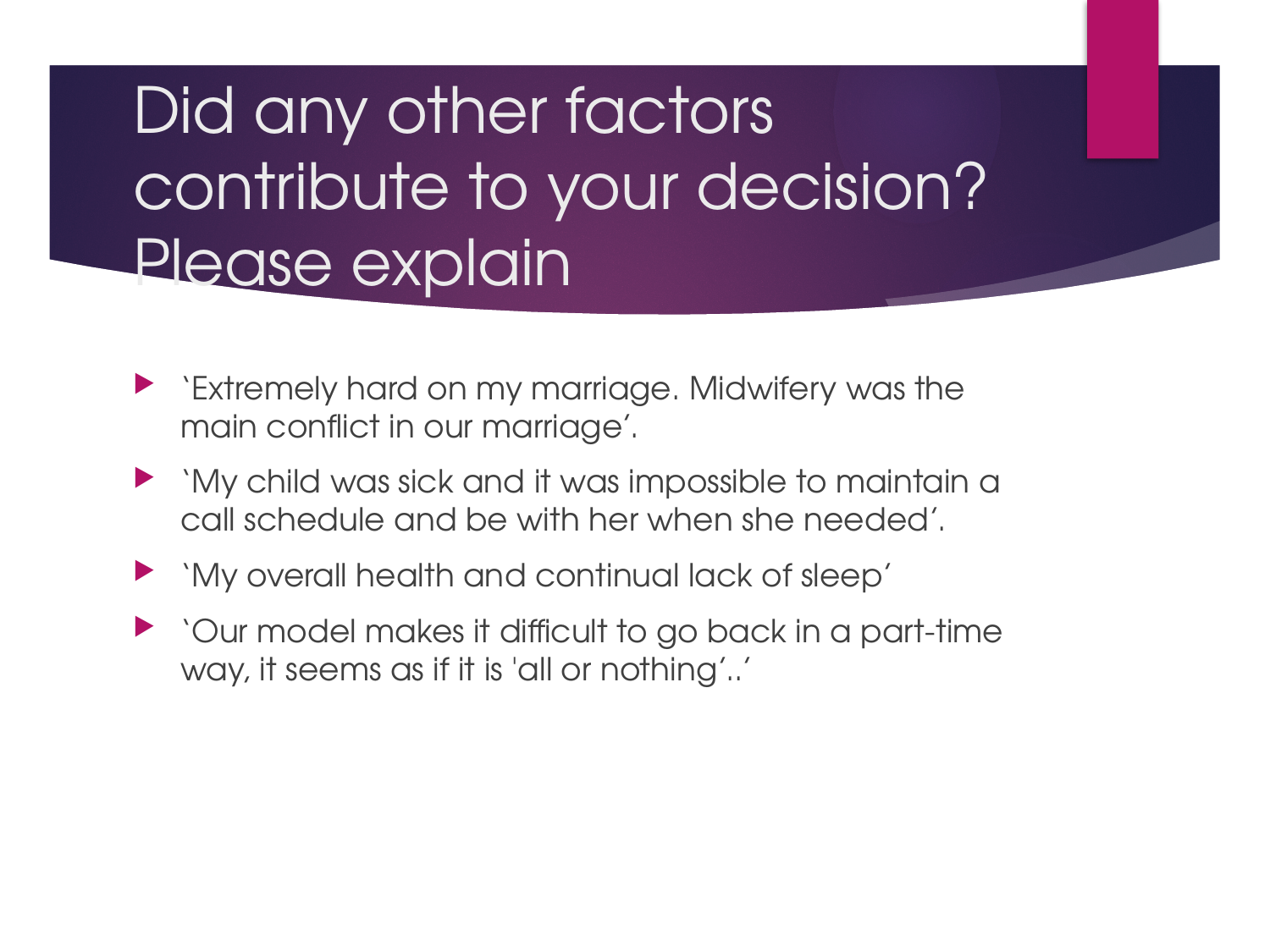

# Did any other factors contribute to your decision? Please explain
‘Extremely hard on my marriage. Midwifery was the main conflict in our marriage’.
‘My child was sick and it was impossible to maintain a call schedule and be with her when she needed’.
‘My overall health and continual lack of sleep’
‘Our model makes it difficult to go back in a part-time way, it seems as if it is 'all or nothing’..’